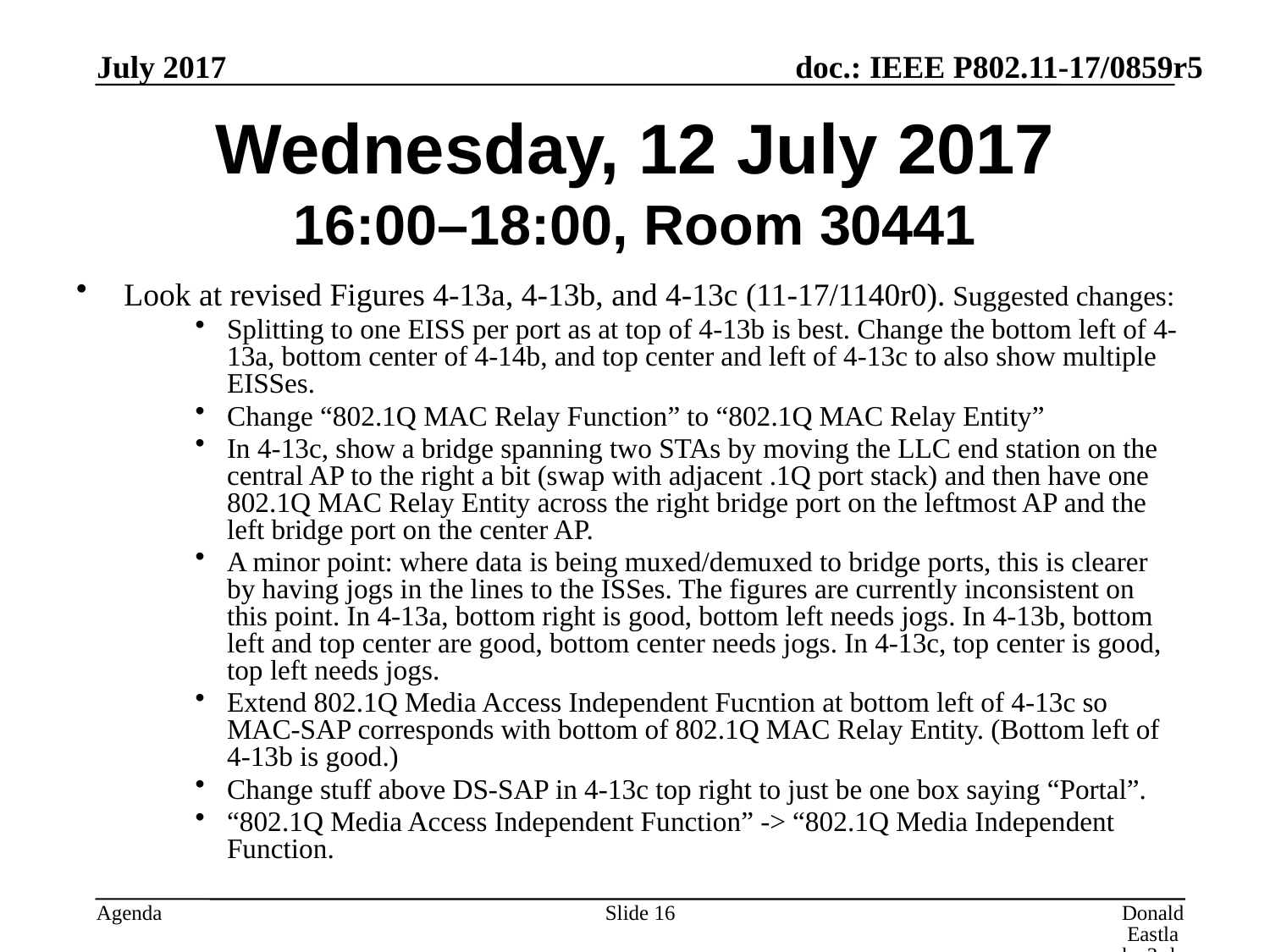

July 2017
# Wednesday, 12 July 2017 16:00–18:00, Room 30441
Look at revised Figures 4-13a, 4-13b, and 4-13c (11-17/1140r0). Suggested changes:
Splitting to one EISS per port as at top of 4-13b is best. Change the bottom left of 4-13a, bottom center of 4-14b, and top center and left of 4-13c to also show multiple EISSes.
Change “802.1Q MAC Relay Function” to “802.1Q MAC Relay Entity”
In 4-13c, show a bridge spanning two STAs by moving the LLC end station on the central AP to the right a bit (swap with adjacent .1Q port stack) and then have one 802.1Q MAC Relay Entity across the right bridge port on the leftmost AP and the left bridge port on the center AP.
A minor point: where data is being muxed/demuxed to bridge ports, this is clearer by having jogs in the lines to the ISSes. The figures are currently inconsistent on this point. In 4-13a, bottom right is good, bottom left needs jogs. In 4-13b, bottom left and top center are good, bottom center needs jogs. In 4-13c, top center is good, top left needs jogs.
Extend 802.1Q Media Access Independent Fucntion at bottom left of 4-13c so MAC-SAP corresponds with bottom of 802.1Q MAC Relay Entity. (Bottom left of 4-13b is good.)
Change stuff above DS-SAP in 4-13c top right to just be one box saying “Portal”.
“802.1Q Media Access Independent Function” -> “802.1Q Media Independent Function.

Slide 16
Donald Eastlake 3rd, Huawei Technologies